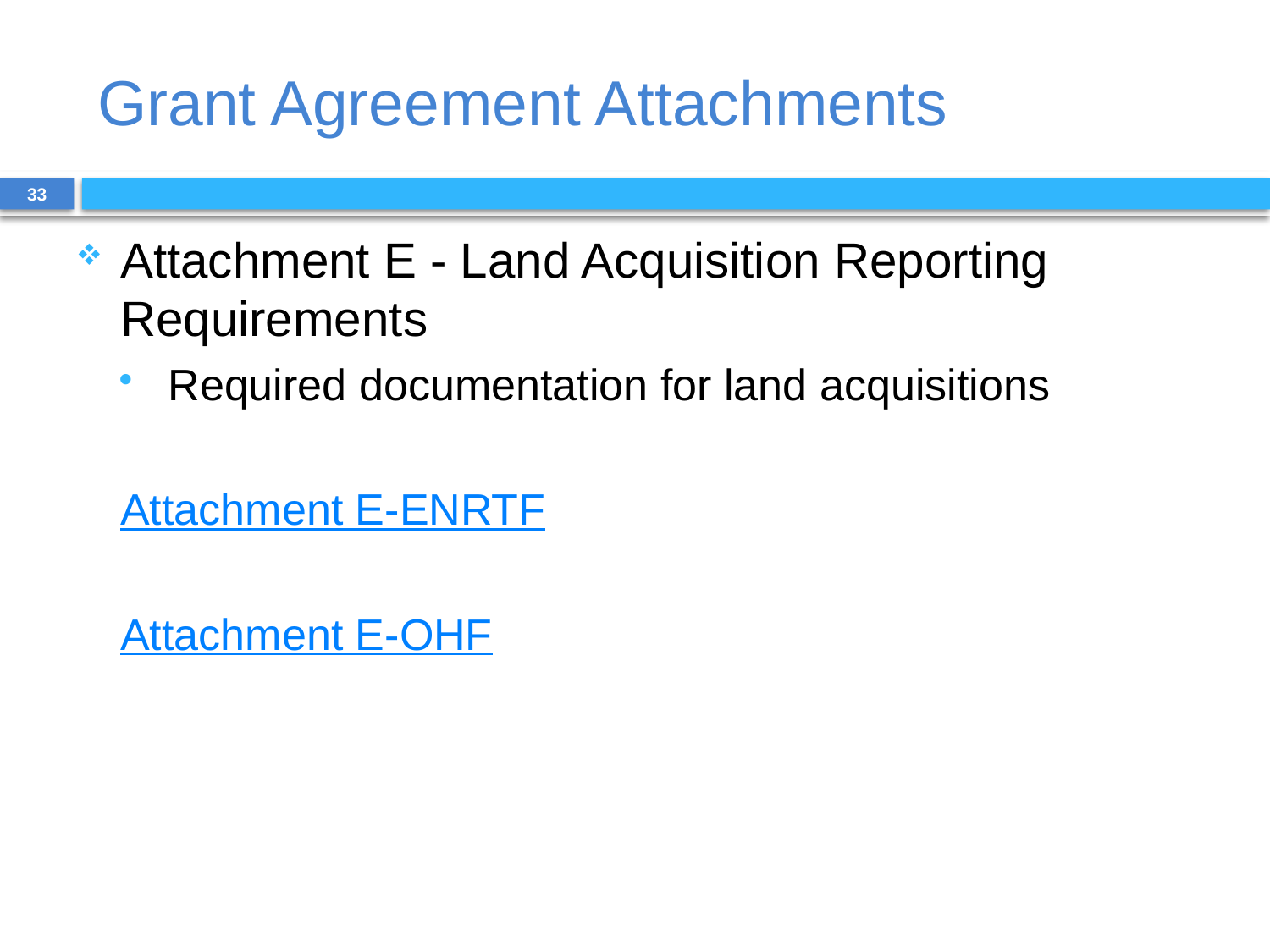

# Grant Agreement Attachments
33
Attachment E - Land Acquisition Reporting Requirements
Required documentation for land acquisitions

Attachment E-ENRTF

Attachment E-OHF